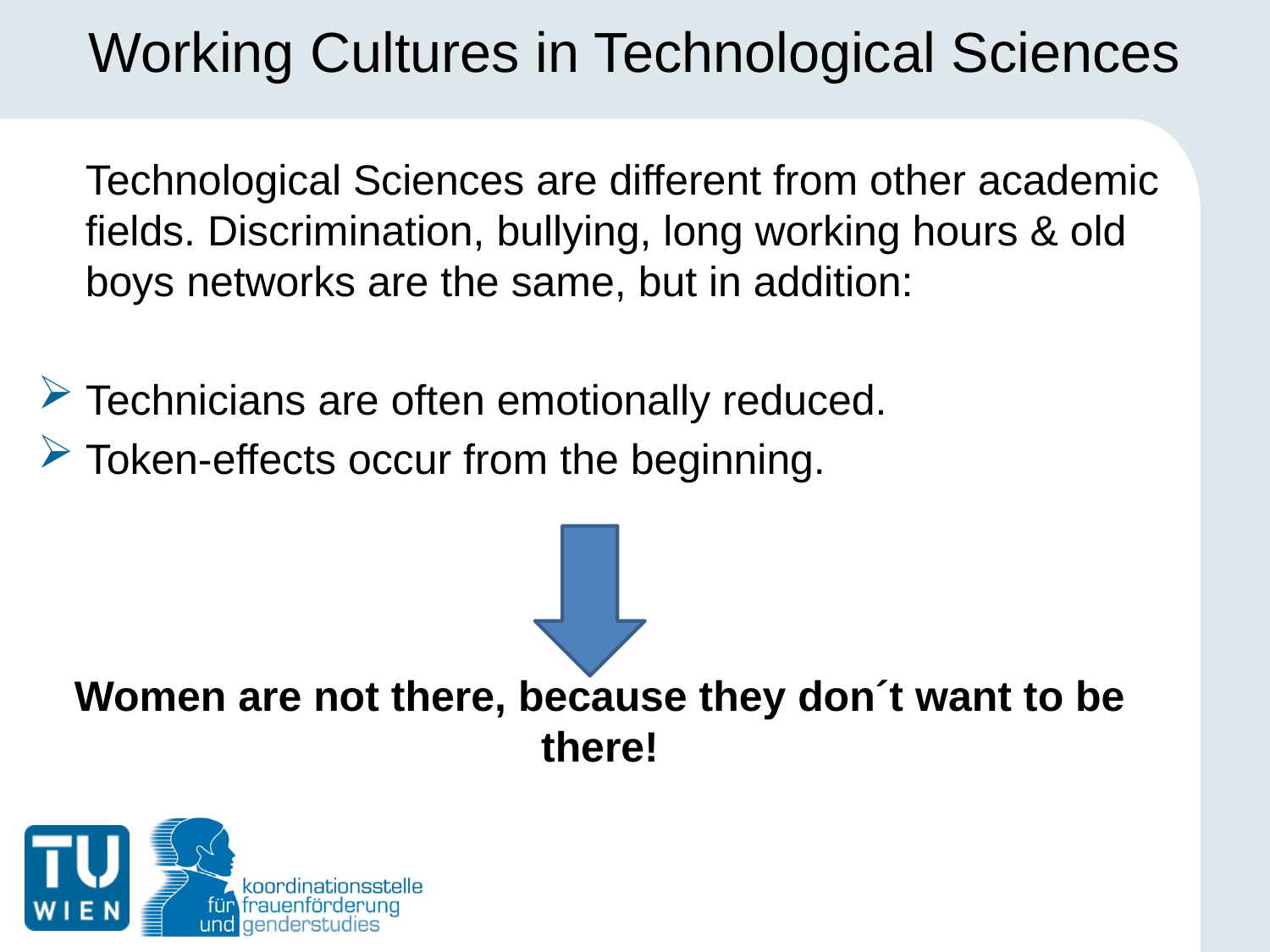

# Working Cultures in Technological Sciences
	Technological Sciences are different from other academic fields. Discrimination, bullying, long working hours & old boys networks are the same, but in addition:

Technicians are often emotionally reduced.
Token-effects occur from the beginning.

Women are not there, because they don´t want to be there!